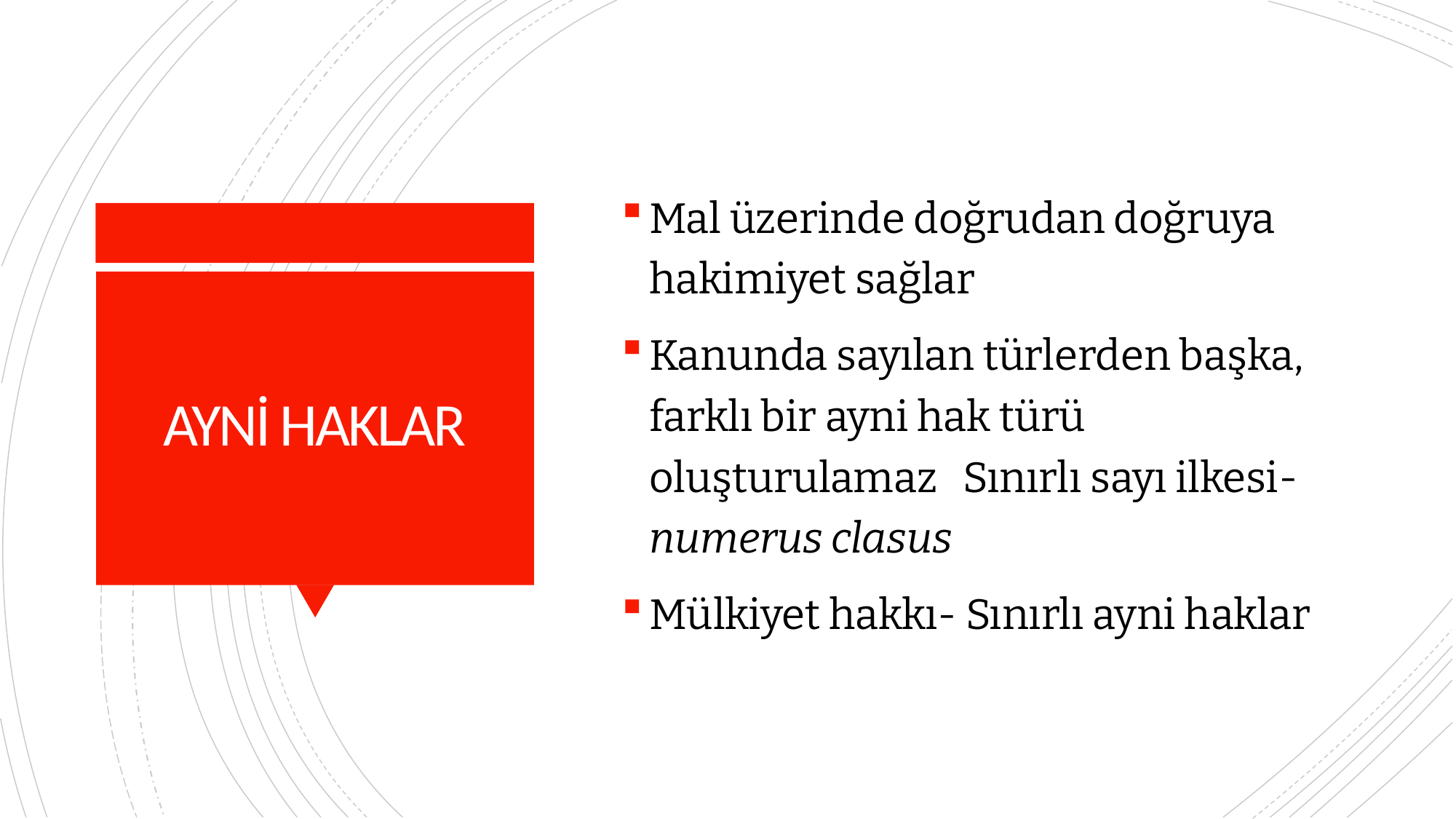

Mal üzerinde doğrudan doğruya hakimiyet sağlar
Kanunda sayılan türlerden başka, farklı bir ayni hak türü oluşturulamaz   Sınırlı sayı ilkesi- numerus clasus
Mülkiyet hakkı- Sınırlı ayni haklar
# AYNİ HAKLAR